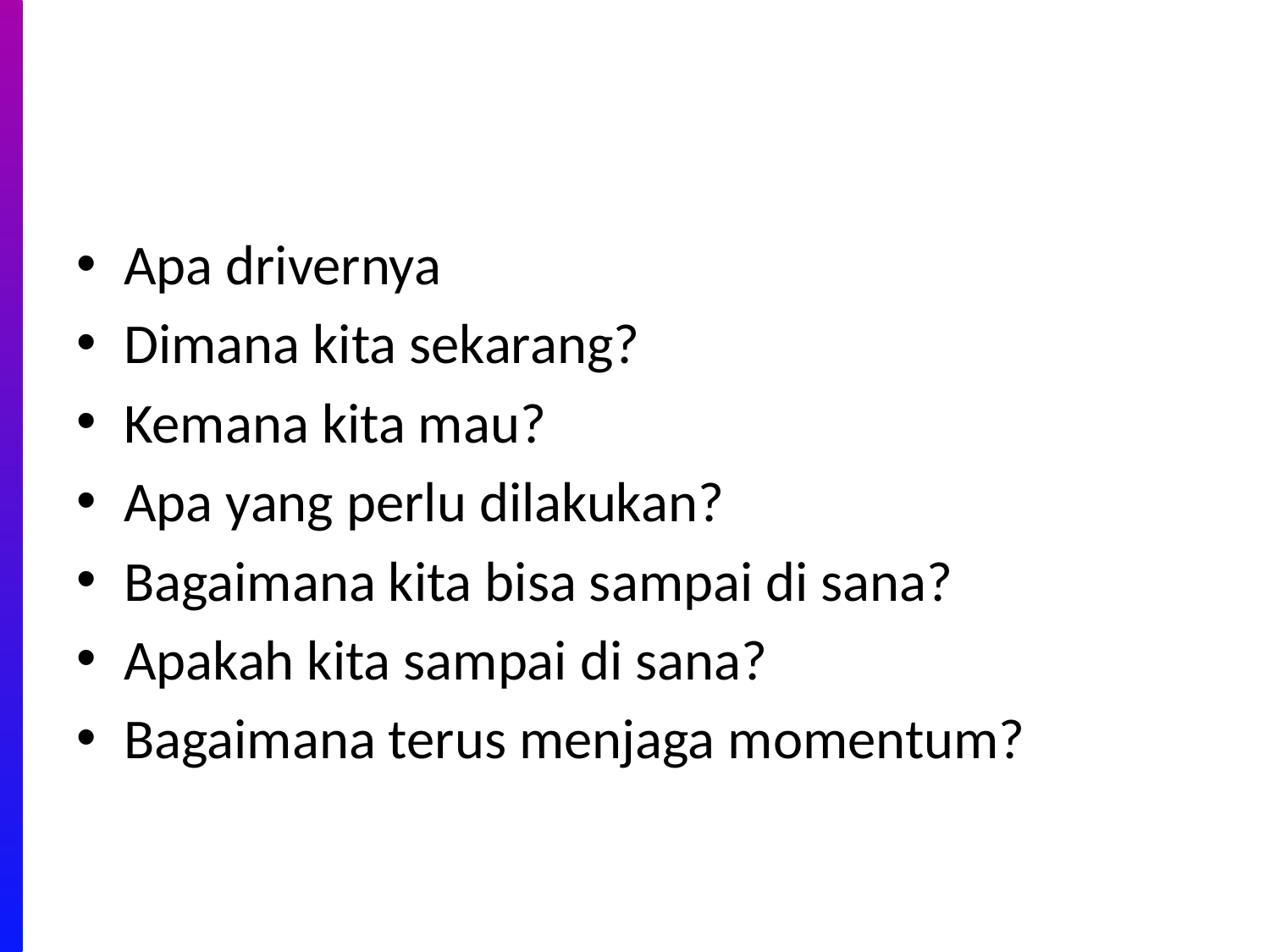

#
Apa drivernya
Dimana kita sekarang?
Kemana kita mau?
Apa yang perlu dilakukan?
Bagaimana kita bisa sampai di sana?
Apakah kita sampai di sana?
Bagaimana terus menjaga momentum?